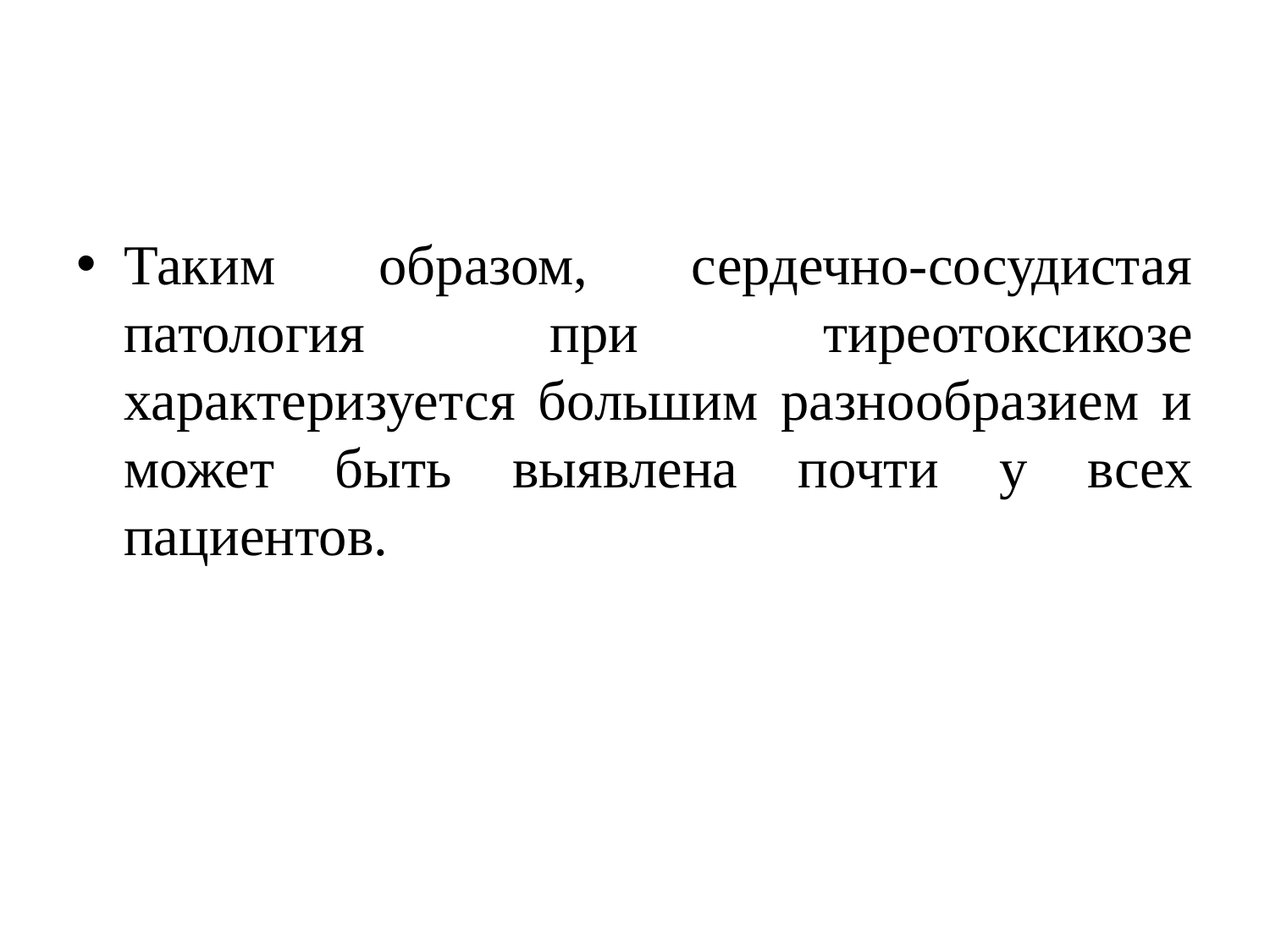

#
Таким образом, сердечно-сосудистая патология при тиреотоксикозе характеризуется большим разнообразием и может быть выявлена почти у всех пациентов.